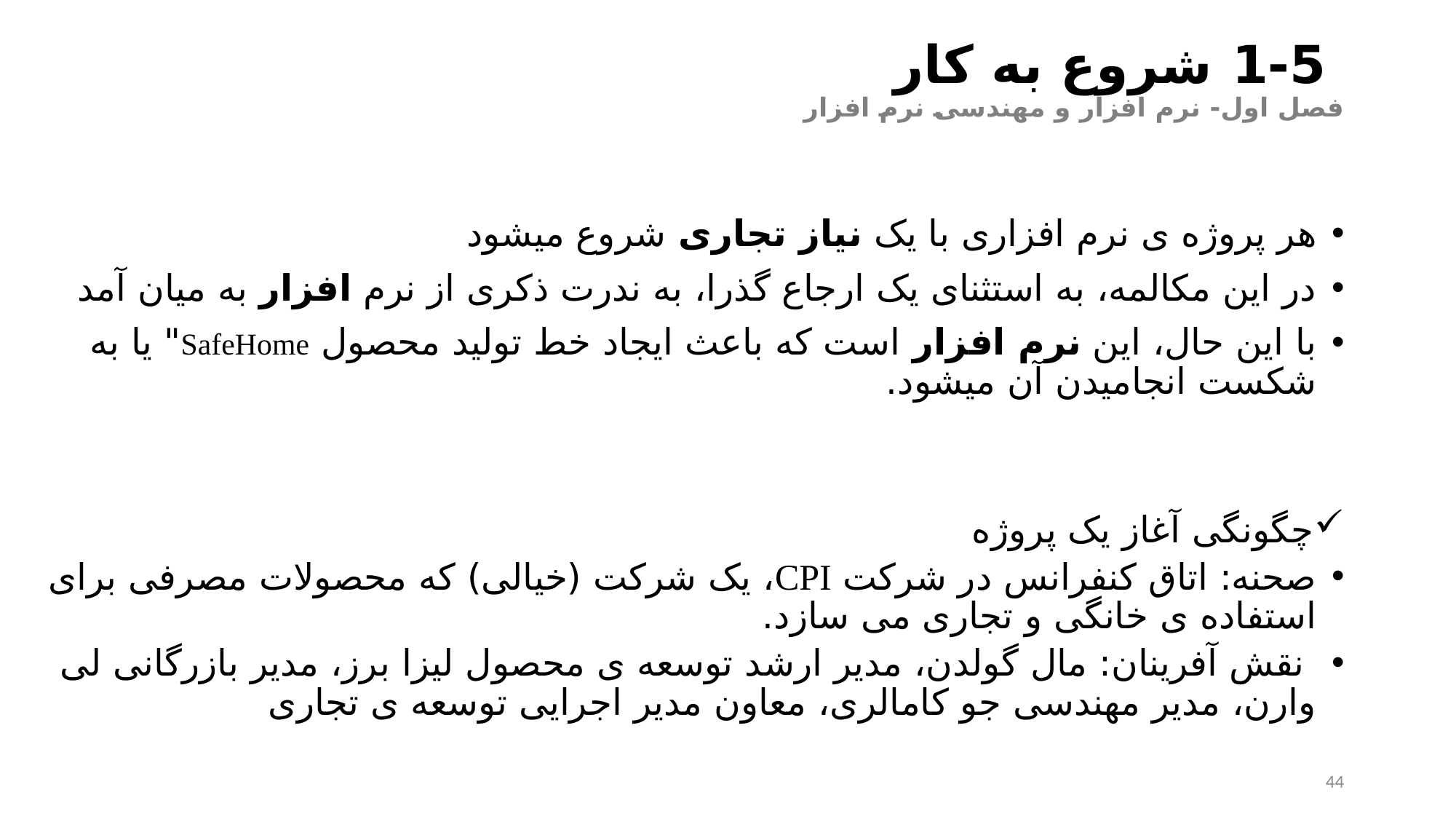

# 1-5 	شروع به کار                                            فصل اول- نرم افزار و مهندسی نرم افزار
هر پروژه ی نرم افزاری با یک نیاز تجاری شروع میشود
در این مکالمه، به استثنای یک ارجاع گذرا، به ندرت ذکری از نرم افزار به میان آمد
با این حال، این نرم افزار است که باعث ایجاد خط تولید محصول SafeHome" یا به شکست انجامیدن آن میشود.

چگونگی آغاز یک پروژه
صحنه: اتاق کنفرانس در شرکت CPI، یک شرکت (خیالی) که محصولات مصرفی برای استفاده ی خانگی و تجاری می سازد.
 نقش آفرینان: مال گولدن، مدیر ارشد توسعه ی محصول لیزا برز، مدیر بازرگانی لی وارن، مدیر مهندسی جو کامالری، معاون مدیر اجرایی توسعه ی تجاری
44